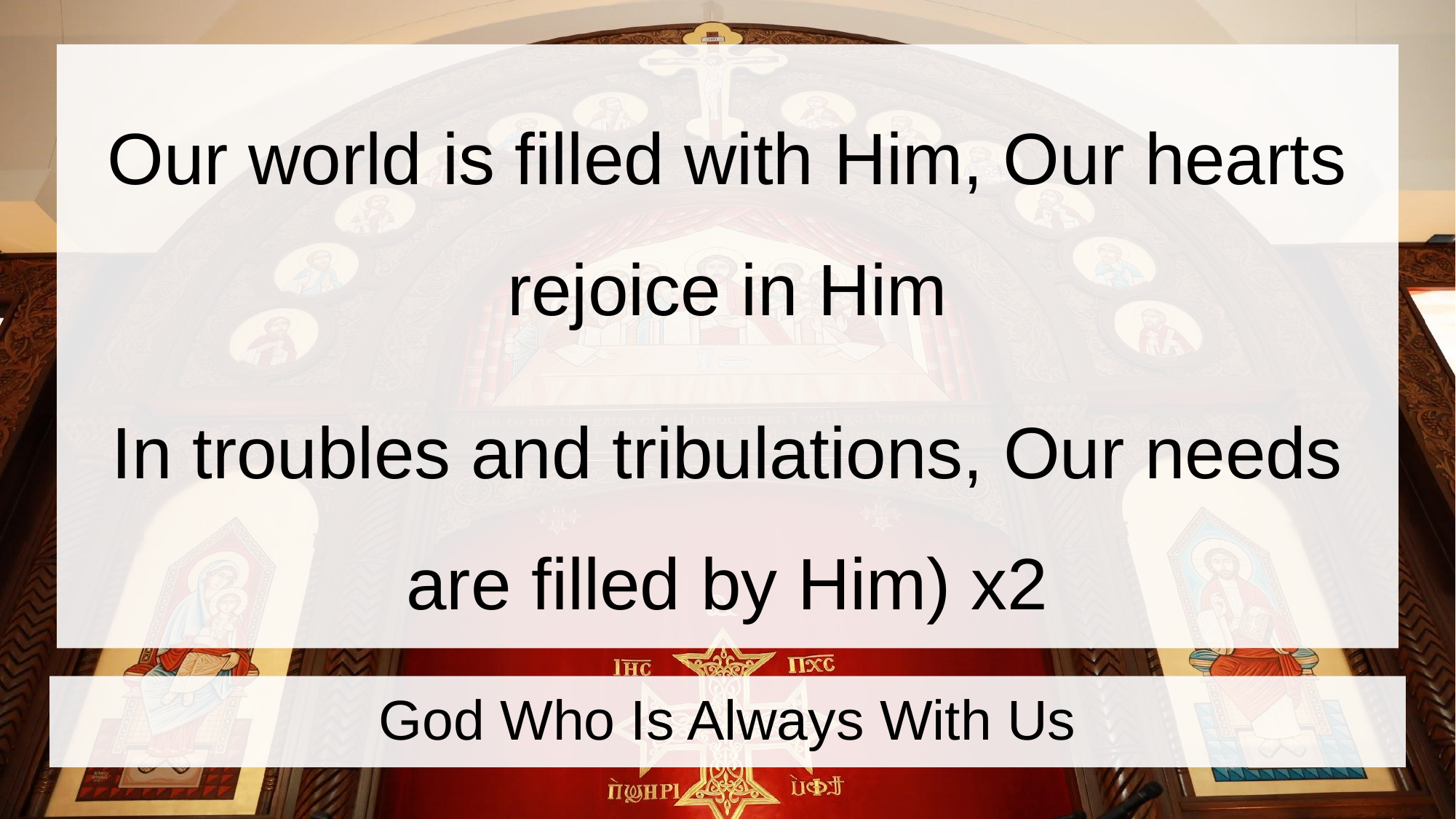

Our world is filled with Him, Our hearts rejoice in Him
In troubles and tribulations, Our needs are filled by Him) x2
# God Who Is Always With Us